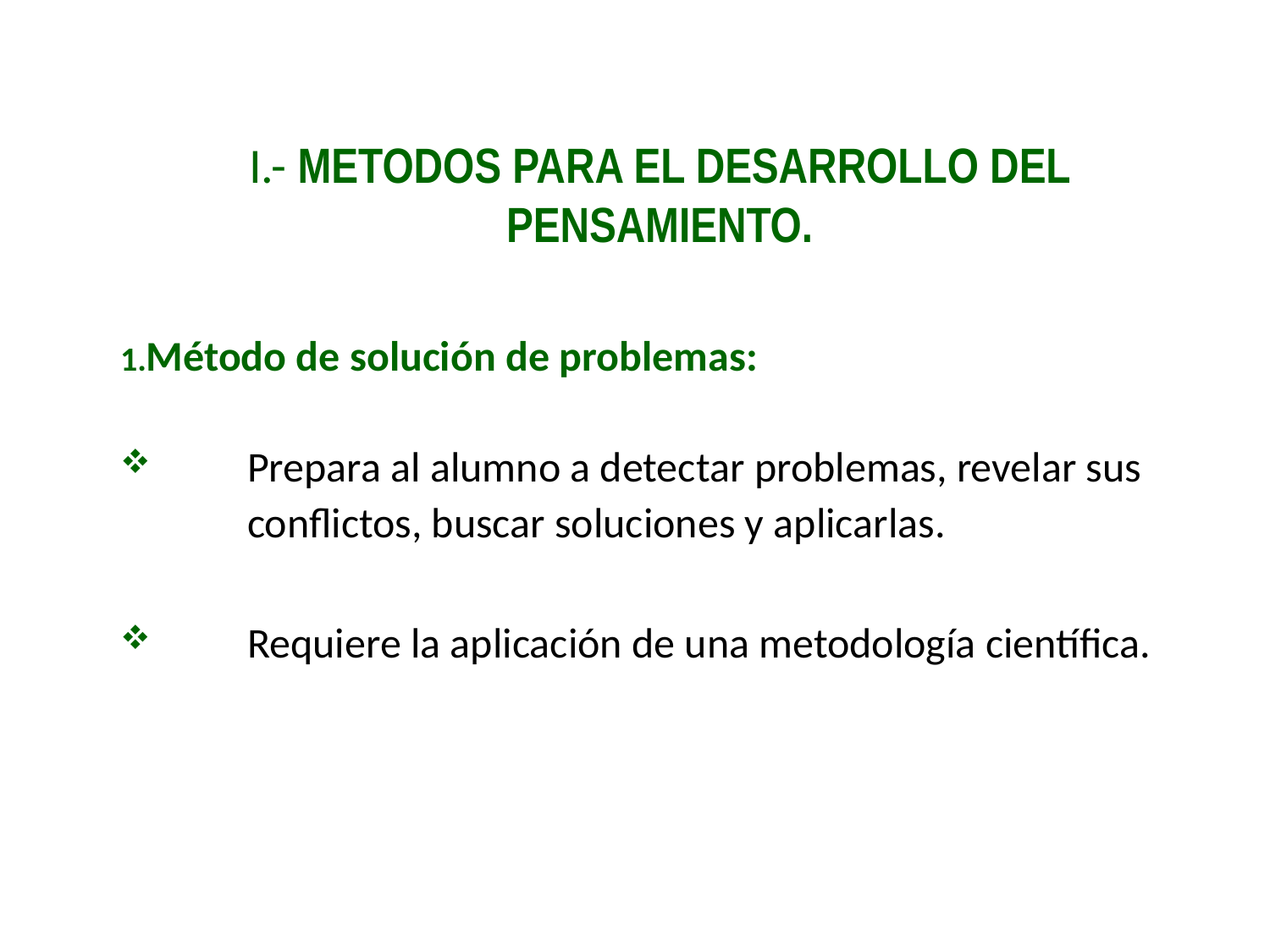

I.- METODOS PARA EL DESARROLLO DEL PENSAMIENTO.

Método de solución de problemas:
	Prepara al alumno a detectar problemas, revelar sus 	conflictos, buscar soluciones y aplicarlas.

   	Requiere la aplicación de una metodología científica.